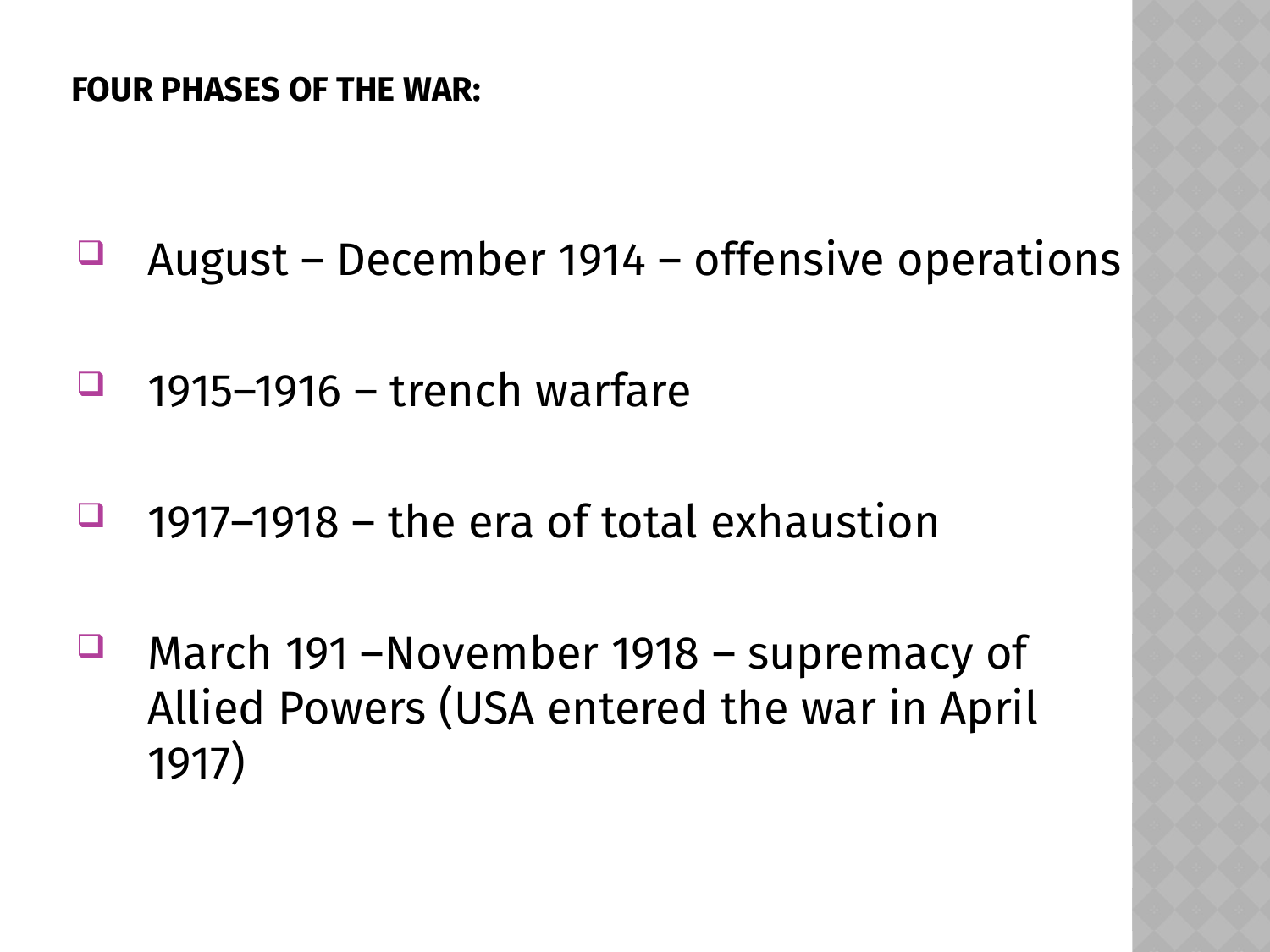

# Four phases of the war:
August – December 1914 – offensive operations

1915–1916 – trench warfare

1917–1918 – the era of total exhaustion

March 191 –November 1918 – supremacy of Allied Powers (USA entered the war in April 1917)